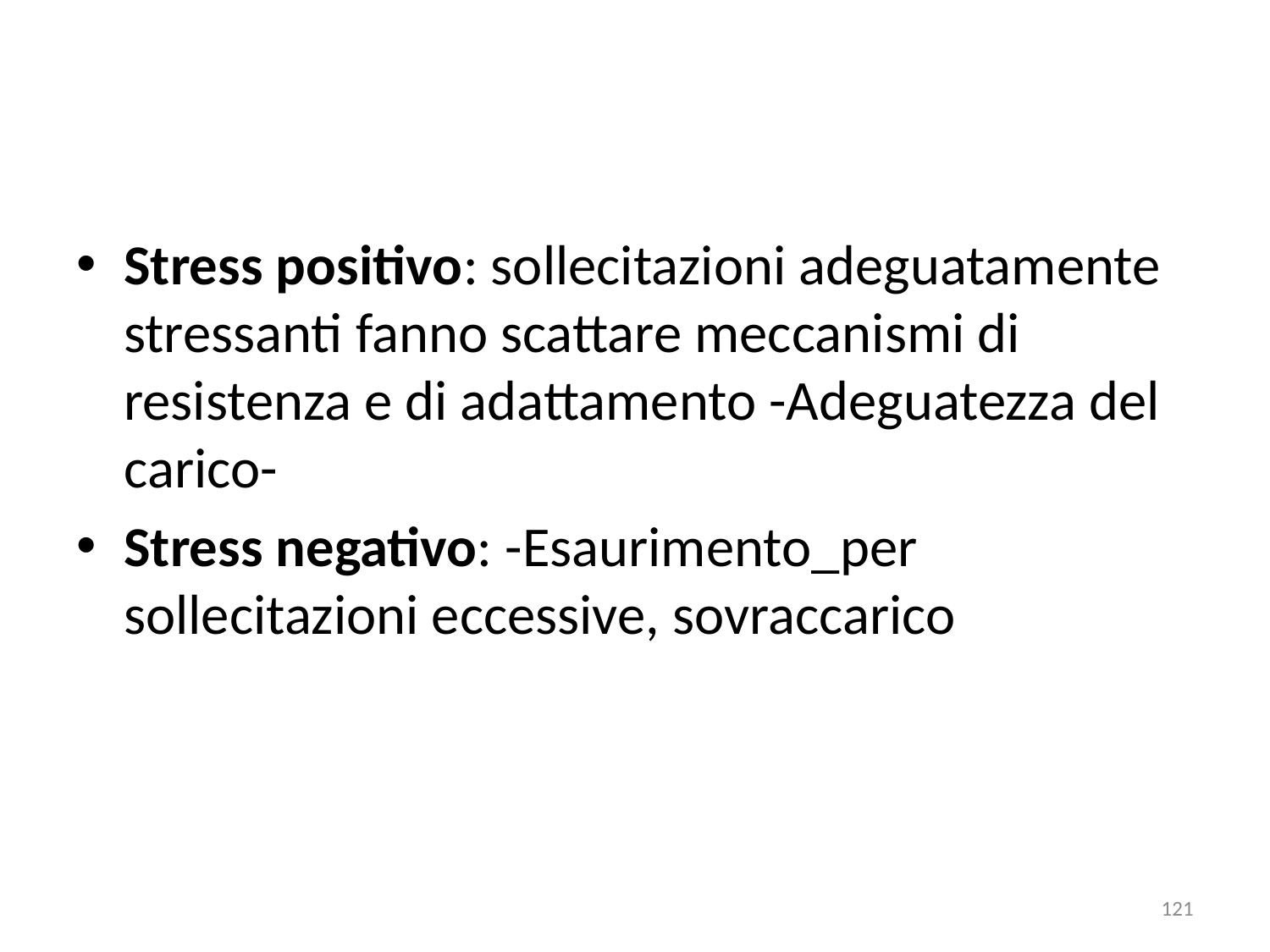

Stress positivo: sollecitazioni adeguatamente stressanti fanno scattare meccanismi di resistenza e di adattamento -Adeguatezza del carico-
Stress negativo: -Esaurimento_per sollecitazioni eccessive, sovraccarico

121